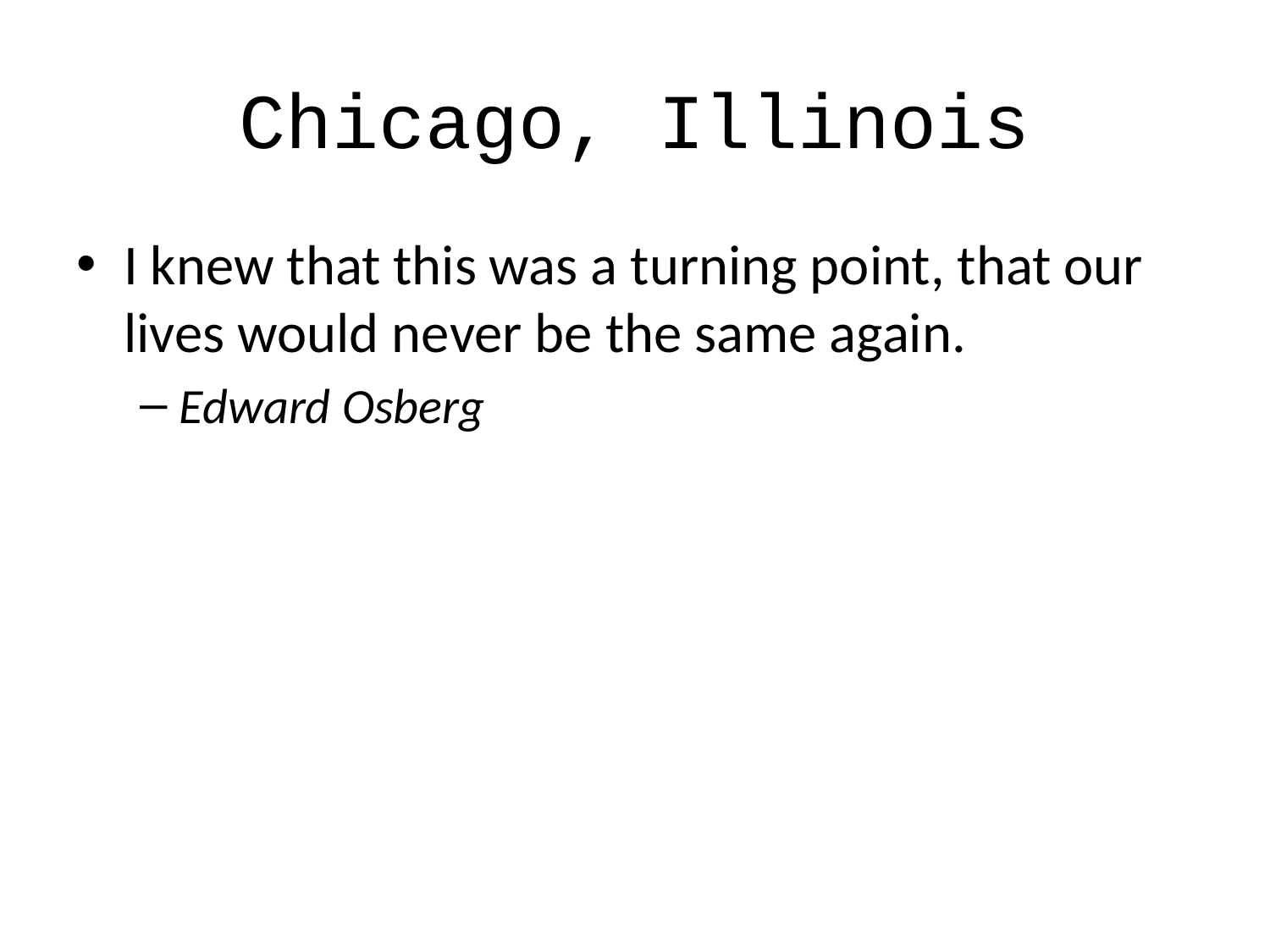

# Chicago, Illinois
I knew that this was a turning point, that our lives would never be the same again.
Edward Osberg